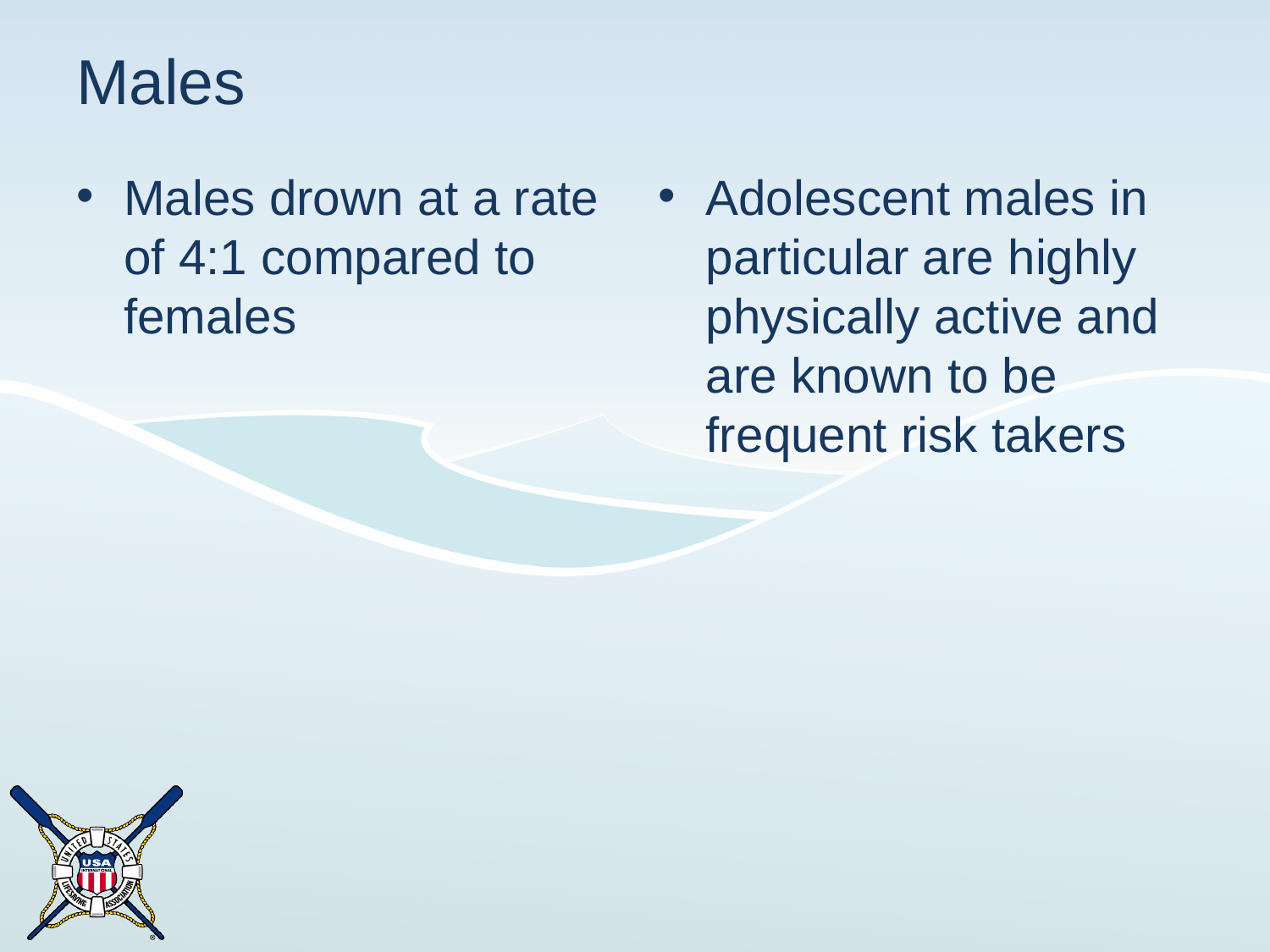

# Males
Males drown at a rate of 4:1 compared to females
Adolescent males in particular are highly physically active and are known to be frequent risk takers